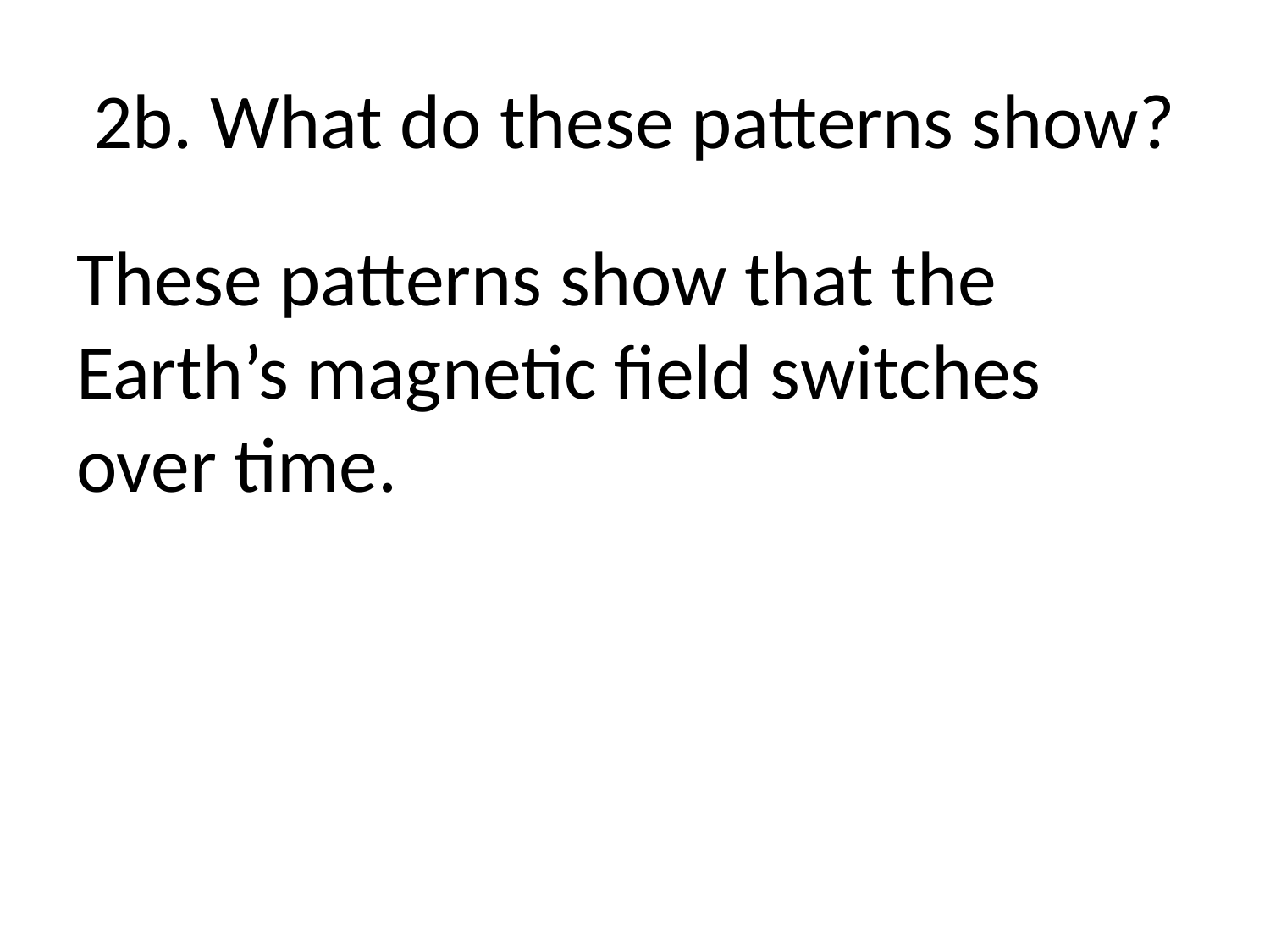

# 2b. What do these patterns show?
These patterns show that the Earth’s magnetic field switches over time.